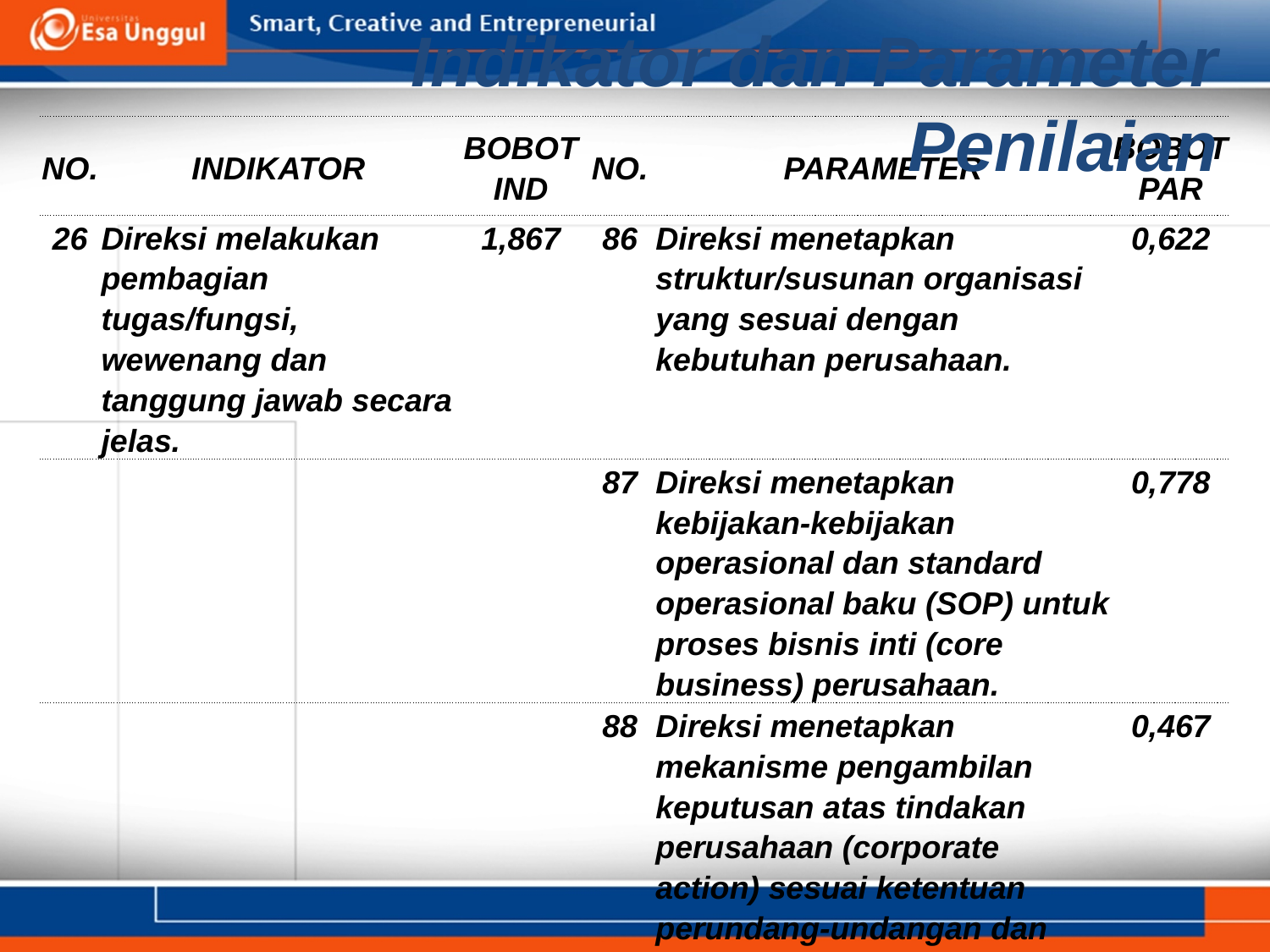

Indikator dan Parameter Penilaian
| NO. | INDIKATOR | BOBOT IND | NO. | PARAMETER | BOBOT PAR |
| --- | --- | --- | --- | --- | --- |
| 26 | Direksi melakukan pembagian tugas/fungsi, wewenang dan tanggung jawab secara jelas. | 1,867 | 86 | Direksi menetapkan struktur/susunan organisasi yang sesuai dengan kebutuhan perusahaan. | 0,622 |
|  |  |  | 87 | Direksi menetapkan kebijakan-kebijakan operasional dan standard operasional baku (SOP) untuk proses bisnis inti (core business) perusahaan. | 0,778 |
|  |  |  | 88 | Direksi menetapkan mekanisme pengambilan keputusan atas tindakan perusahaan (corporate action) sesuai ketentuan perundang-undangan dan tepat waktu. | 0,467 |